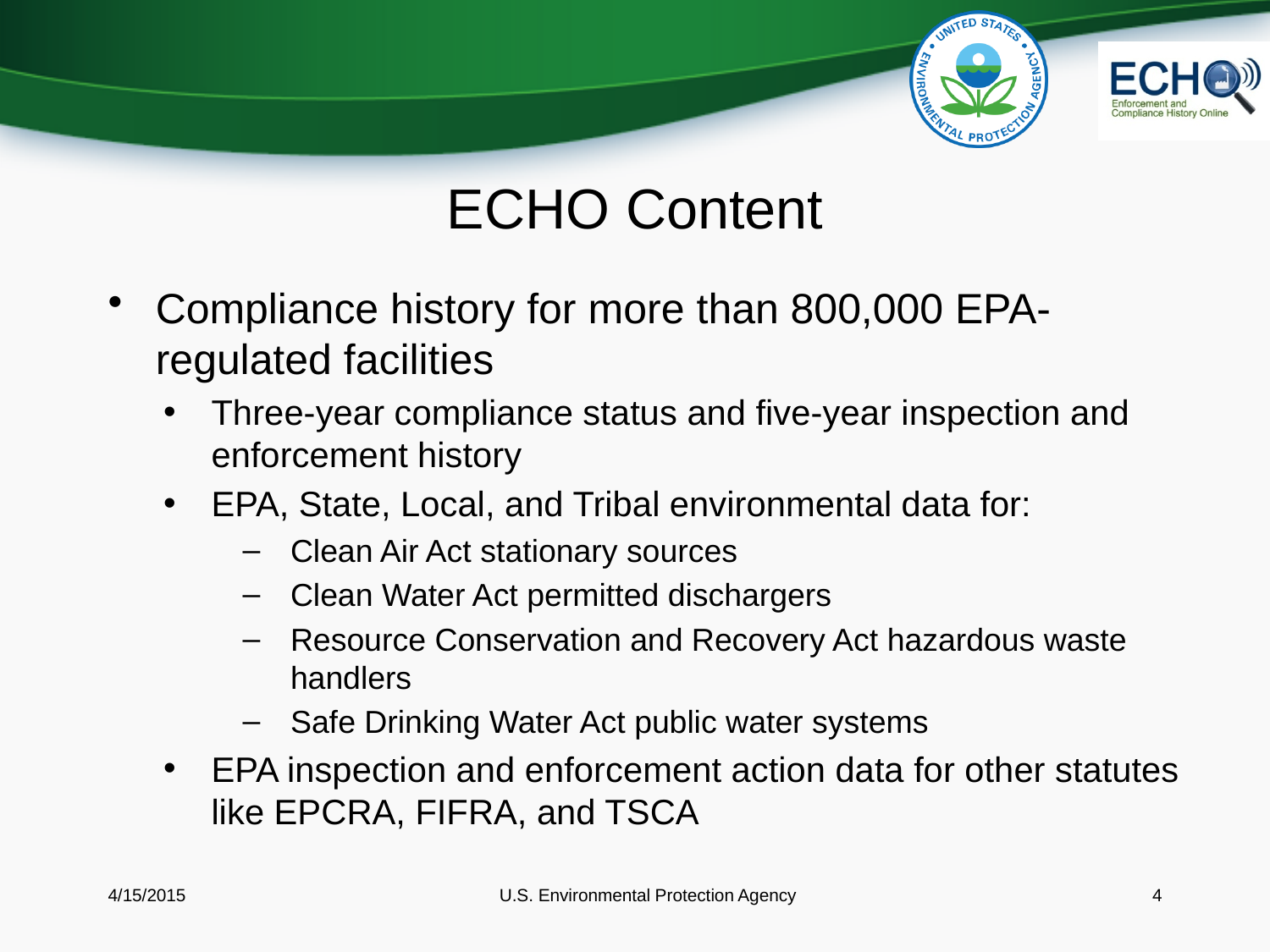

# ECHO Content
Compliance history for more than 800,000 EPA-regulated facilities
Three-year compliance status and five-year inspection and enforcement history
EPA, State, Local, and Tribal environmental data for:
Clean Air Act stationary sources
Clean Water Act permitted dischargers
Resource Conservation and Recovery Act hazardous waste handlers
Safe Drinking Water Act public water systems
EPA inspection and enforcement action data for other statutes like EPCRA, FIFRA, and TSCA
4/15/2015
 U.S. Environmental Protection Agency
4